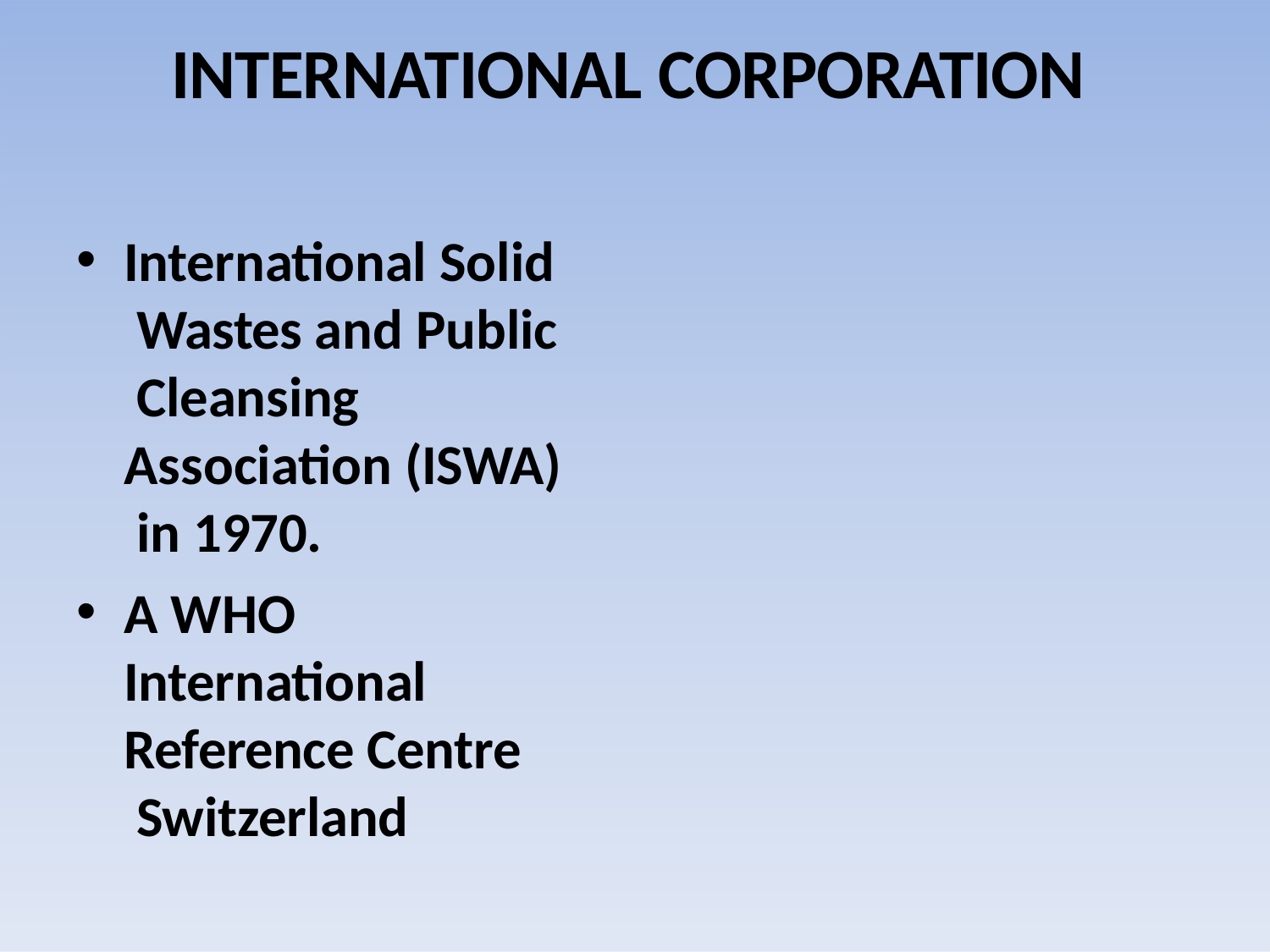

# INTERNATIONAL CORPORATION
International Solid  Wastes and Public  Cleansing  Association (ISWA)  in 1970.
A WHO  International  Reference Centre  Switzerland